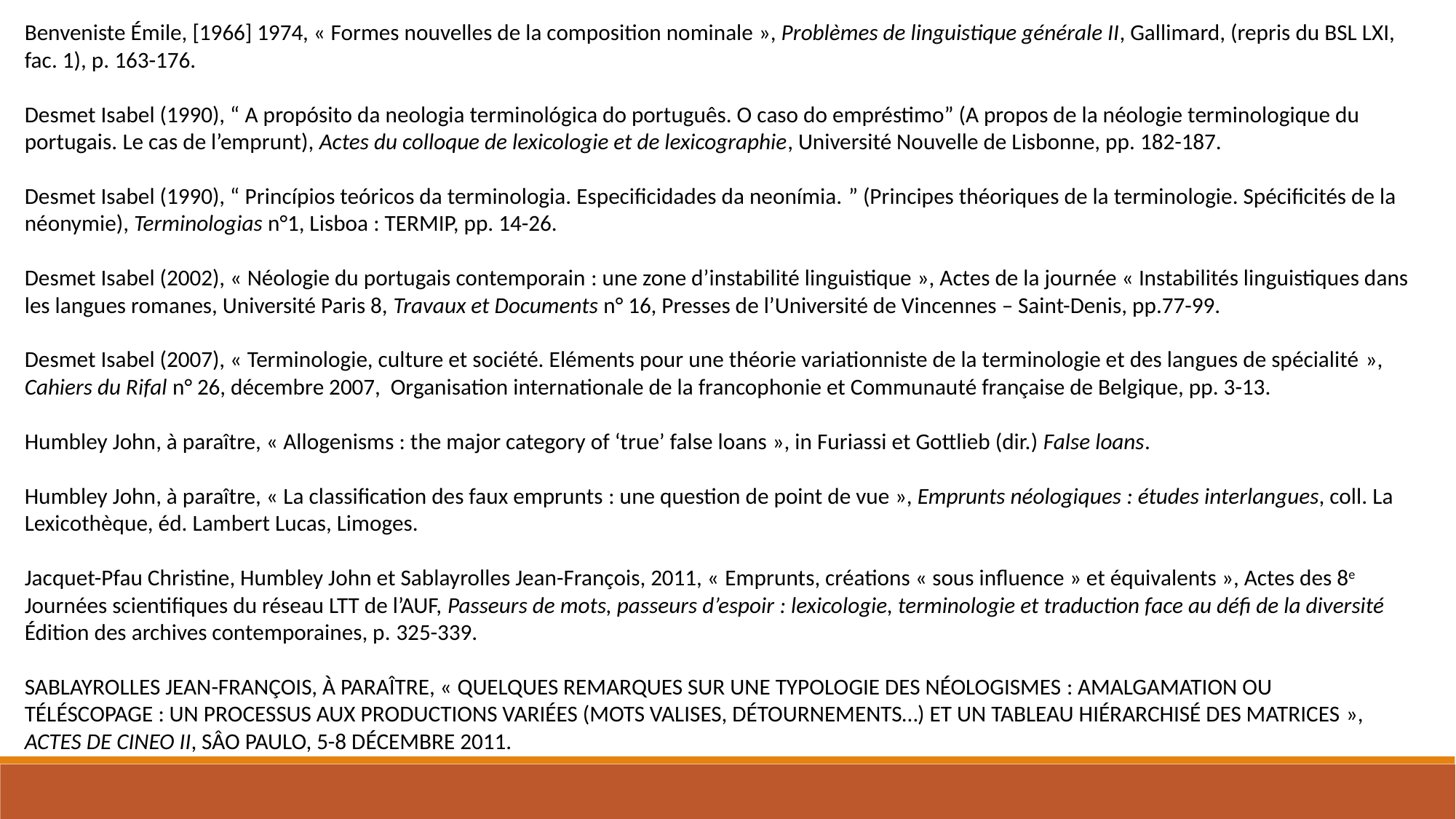

Benveniste Émile, [1966] 1974, « Formes nouvelles de la composition nominale », Problèmes de linguistique générale II, Gallimard, (repris du BSL LXI, fac. 1), p. 163-176.

Desmet Isabel (1990), “ A propósito da neologia terminológica do português. O caso do empréstimo” (A propos de la néologie terminologique du portugais. Le cas de l’emprunt), Actes du colloque de lexicologie et de lexicographie, Université Nouvelle de Lisbonne, pp. 182-187.

Desmet Isabel (1990), “ Princípios teóricos da terminologia. Especificidades da neonímia. ” (Principes théoriques de la terminologie. Spécificités de la néonymie), Terminologias n°1, Lisboa : TERMIP, pp. 14-26.

Desmet Isabel (2002), « Néologie du portugais contemporain : une zone d’instabilité linguistique », Actes de la journée « Instabilités linguistiques dans les langues romanes, Université Paris 8, Travaux et Documents n° 16, Presses de l’Université de Vincennes – Saint-Denis, pp.77-99.

Desmet Isabel (2007), « Terminologie, culture et société. Eléments pour une théorie variationniste de la terminologie et des langues de spécialité »,  Cahiers du Rifal n° 26, décembre 2007,  Organisation internationale de la francophonie et Communauté française de Belgique, pp. 3-13.

Humbley John, à paraître, « Allogenisms : the major category of ‘true’ false loans », in Furiassi et Gottlieb (dir.) False loans.

Humbley John, à paraître, « La classification des faux emprunts : une question de point de vue », Emprunts néologiques : études interlangues, coll. La Lexicothèque, éd. Lambert Lucas, Limoges.

Jacquet-Pfau Christine, Humbley John et Sablayrolles Jean-François, 2011, « Emprunts, créations « sous influence » et équivalents », Actes des 8e Journées scientifiques du réseau LTT de l’AUF, Passeurs de mots, passeurs d’espoir : lexicologie, terminologie et traduction face au défi de la diversité Édition des archives contemporaines, p. 325-339.

Sablayrolles Jean-François, à paraître, « Quelques remarques sur une typologie des néologismes : Amalgamation ou téléscopage : un processus aux productions variées (mots valises, détournements…) et un tableau hiérarchisé des matrices », Actes de CINEO II, Sâo Paulo, 5-8 décembre 2011.